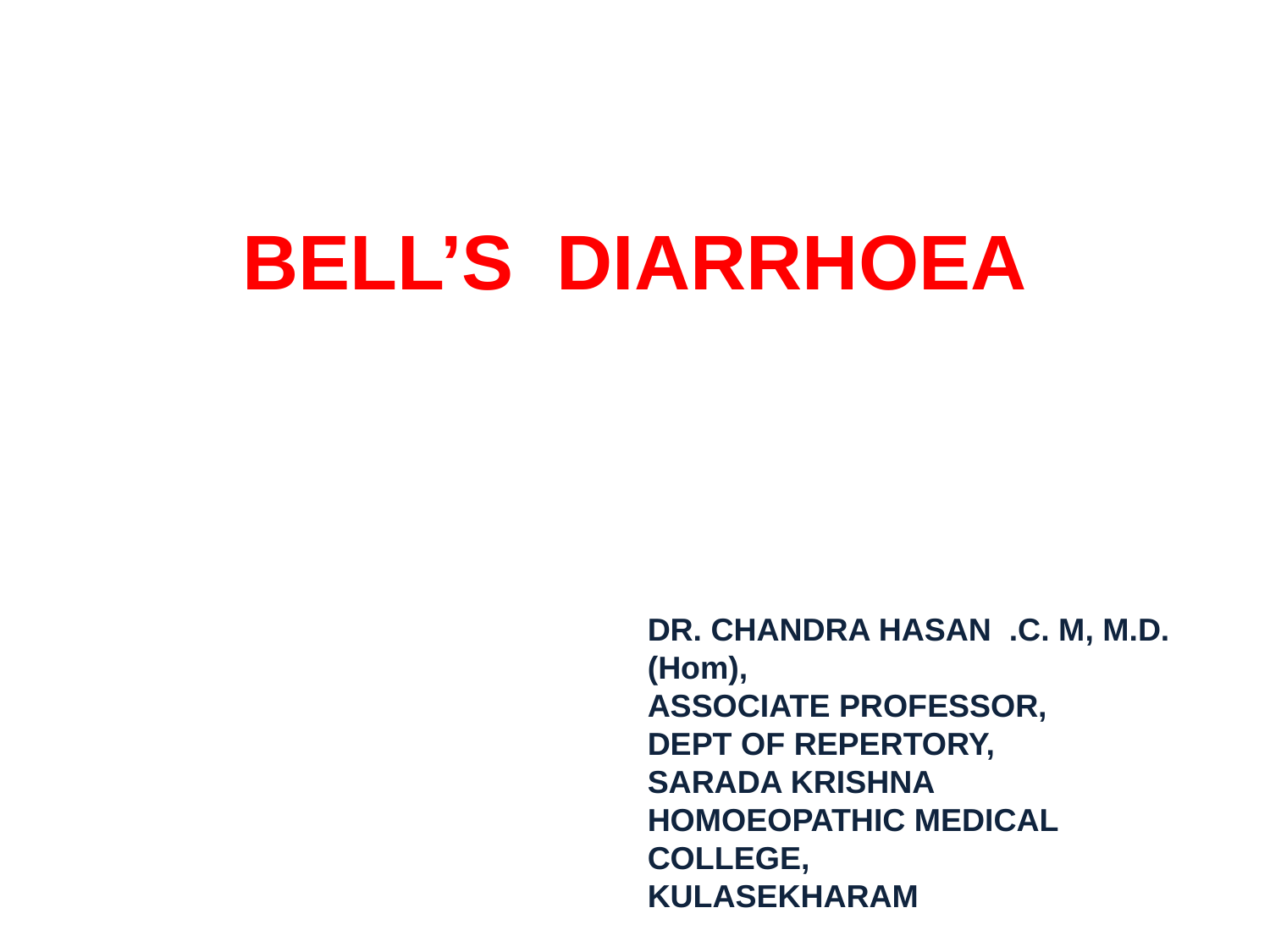

# BELL’S  DIARRHOEA
DR. CHANDRA HASAN  .C. M, M.D.(Hom),
ASSOCIATE PROFESSOR,
DEPT OF REPERTORY,
SARADA KRISHNA HOMOEOPATHIC MEDICAL COLLEGE,
KULASEKHARAM